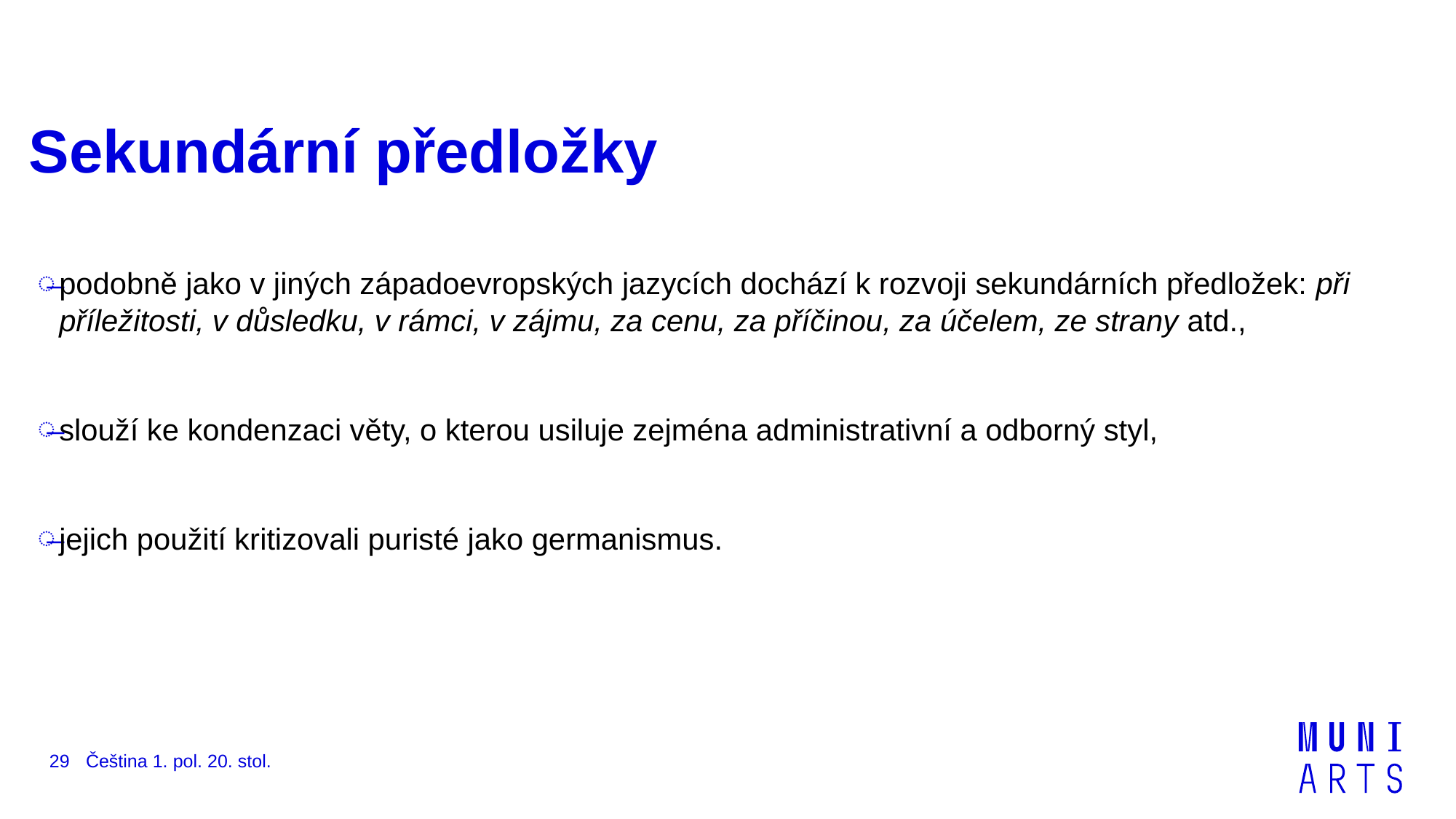

# Sekundární předložky
podobně jako v jiných západoevropských jazycích dochází k rozvoji sekundárních předložek: při příležitosti, v důsledku, v rámci, v zájmu, za cenu, za příčinou, za účelem, ze strany atd.,

slouží ke kondenzaci věty, o kterou usiluje zejména administrativní a odborný styl,

jejich použití kritizovali puristé jako germanismus.

Čeština 1. pol. 20. stol.
29